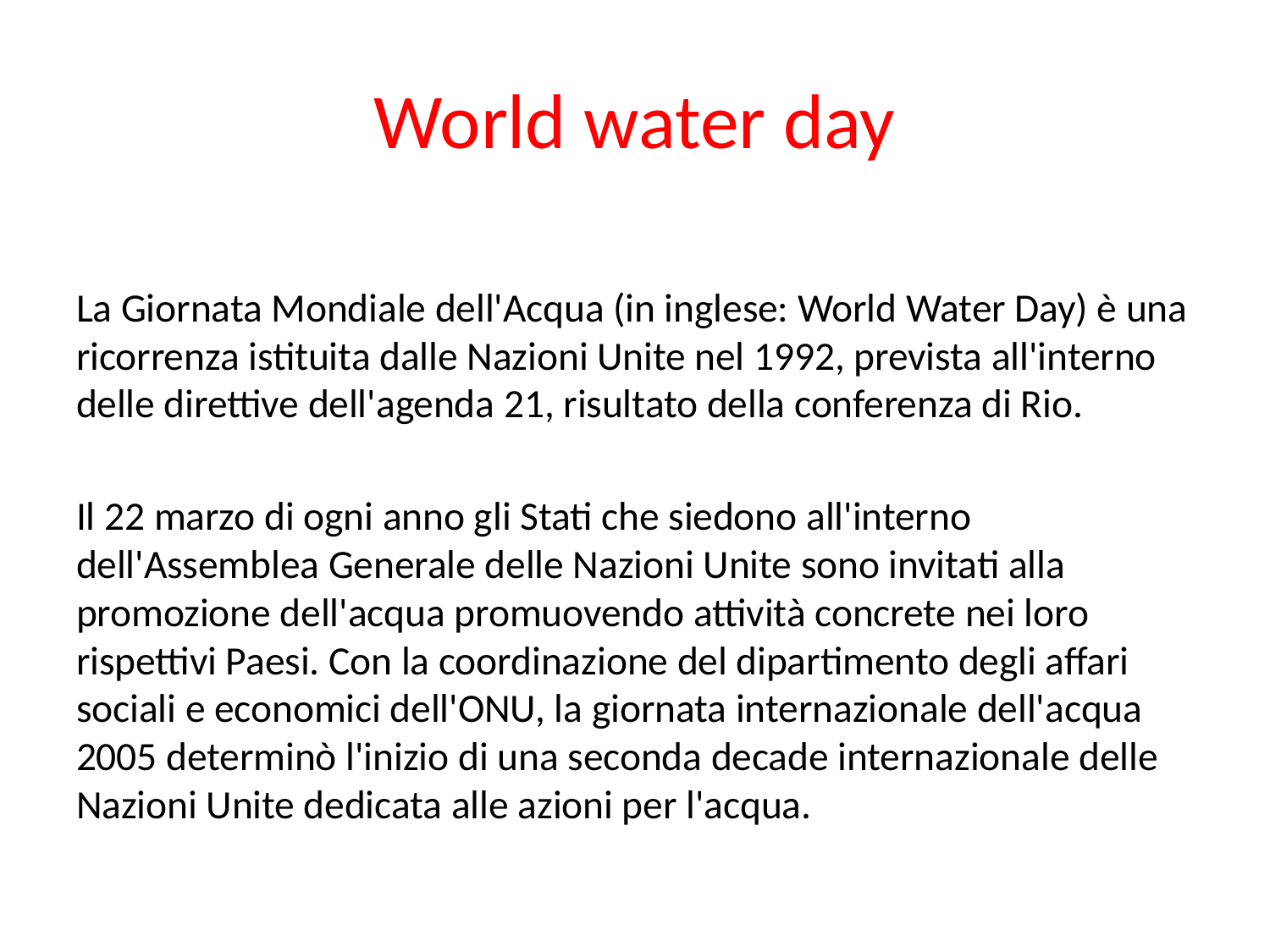

# World water day

La Giornata Mondiale dell'Acqua (in inglese: World Water Day) è una ricorrenza istituita dalle Nazioni Unite nel 1992, prevista all'interno delle direttive dell'agenda 21, risultato della conferenza di Rio.

Il 22 marzo di ogni anno gli Stati che siedono all'interno dell'Assemblea Generale delle Nazioni Unite sono invitati alla promozione dell'acqua promuovendo attività concrete nei loro rispettivi Paesi. Con la coordinazione del dipartimento degli affari sociali e economici dell'ONU, la giornata internazionale dell'acqua 2005 determinò l'inizio di una seconda decade internazionale delle Nazioni Unite dedicata alle azioni per l'acqua.